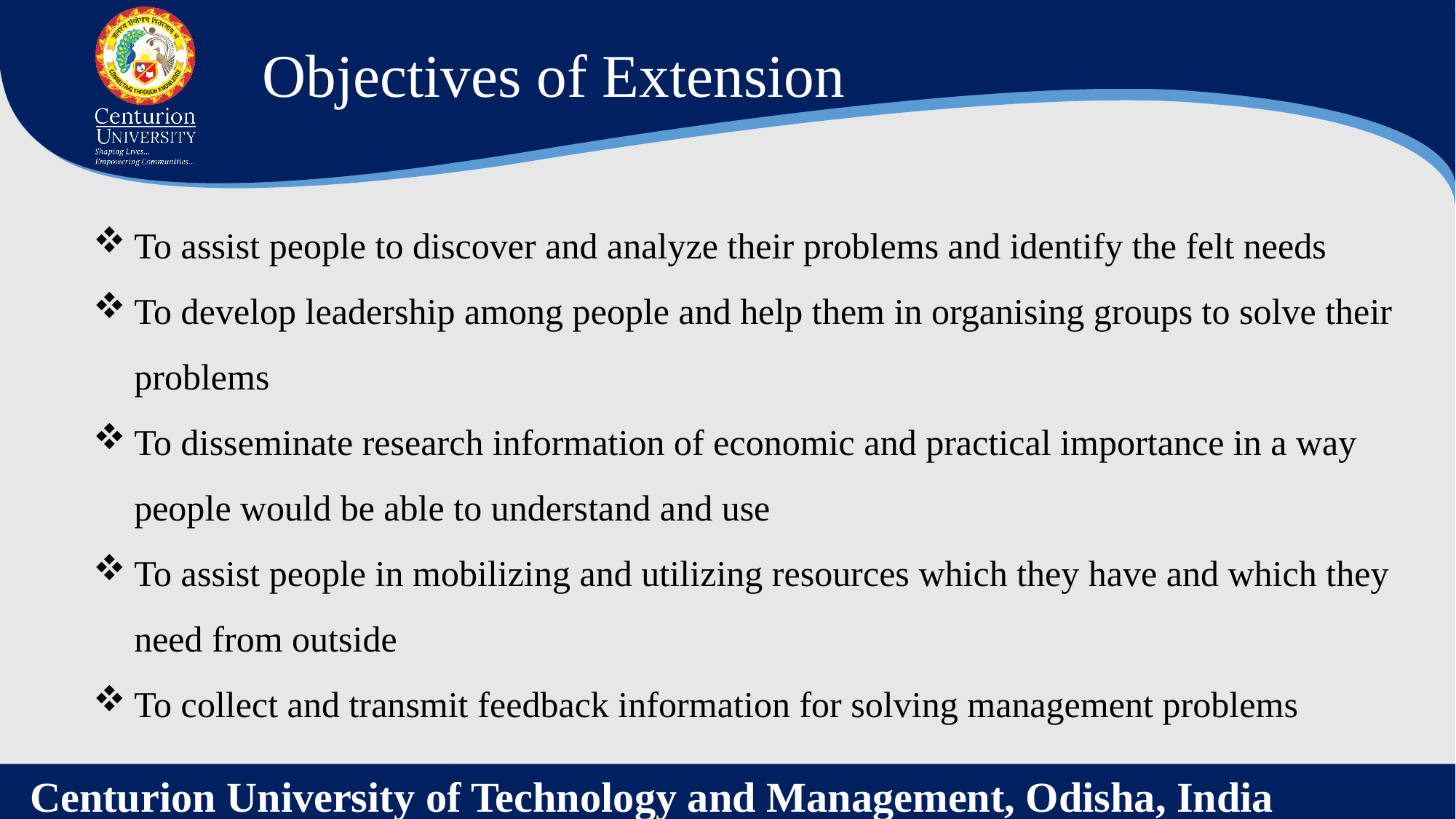

Objectives of Extension
To assist people to discover and analyze their problems and identify the felt needs
To develop leadership among people and help them in organising groups to solve their problems
To disseminate research information of economic and practical importance in a way people would be able to understand and use
To assist people in mobilizing and utilizing resources which they have and which they need from outside
To collect and transmit feedback information for solving management problems